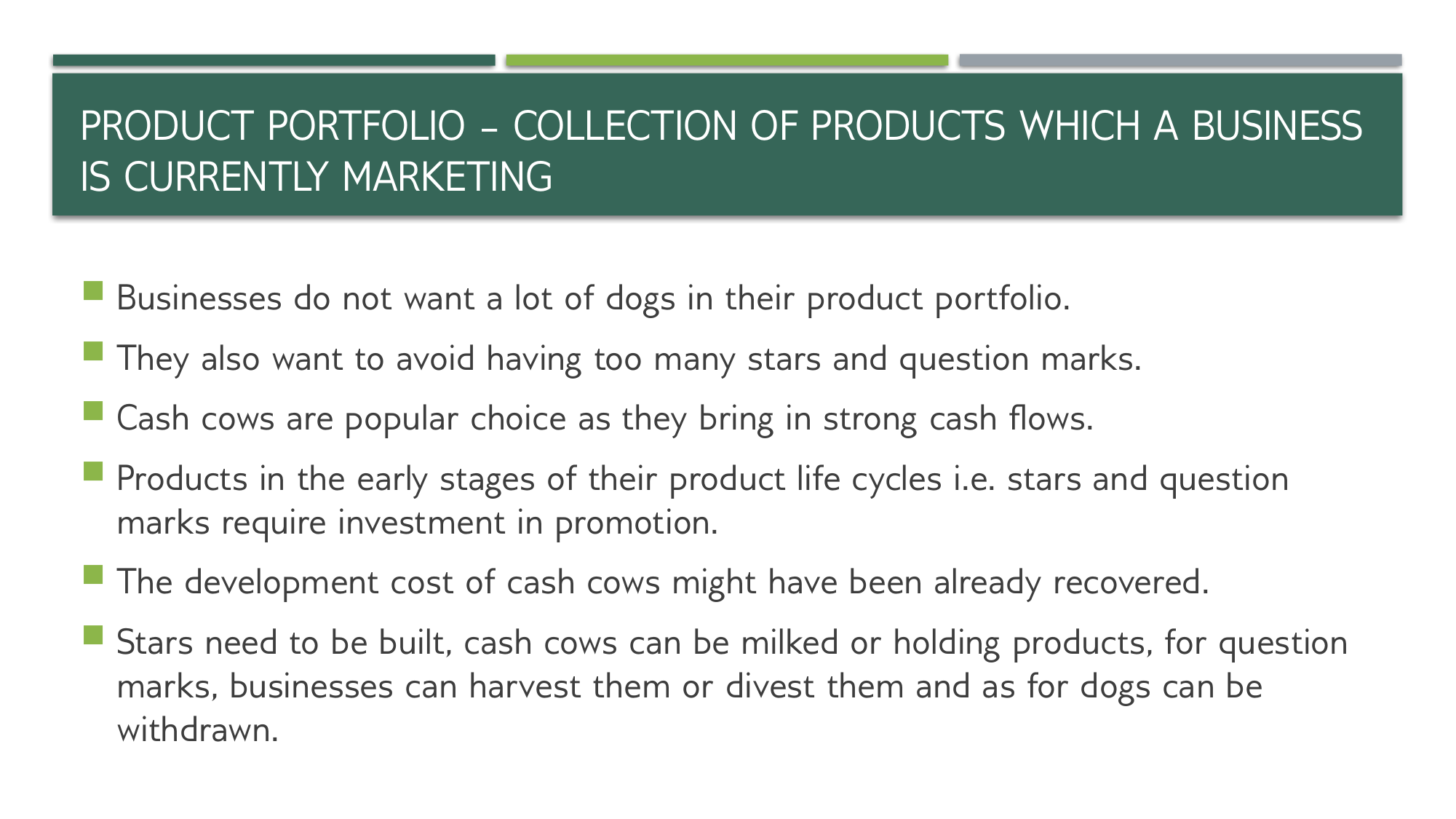

# Product portfolio – collection of products which a business is currently marketing
Businesses do not want a lot of dogs in their product portfolio.
They also want to avoid having too many stars and question marks.
Cash cows are popular choice as they bring in strong cash flows.
Products in the early stages of their product life cycles i.e. stars and question marks require investment in promotion.
The development cost of cash cows might have been already recovered.
Stars need to be built, cash cows can be milked or holding products, for question marks, businesses can harvest them or divest them and as for dogs can be withdrawn.